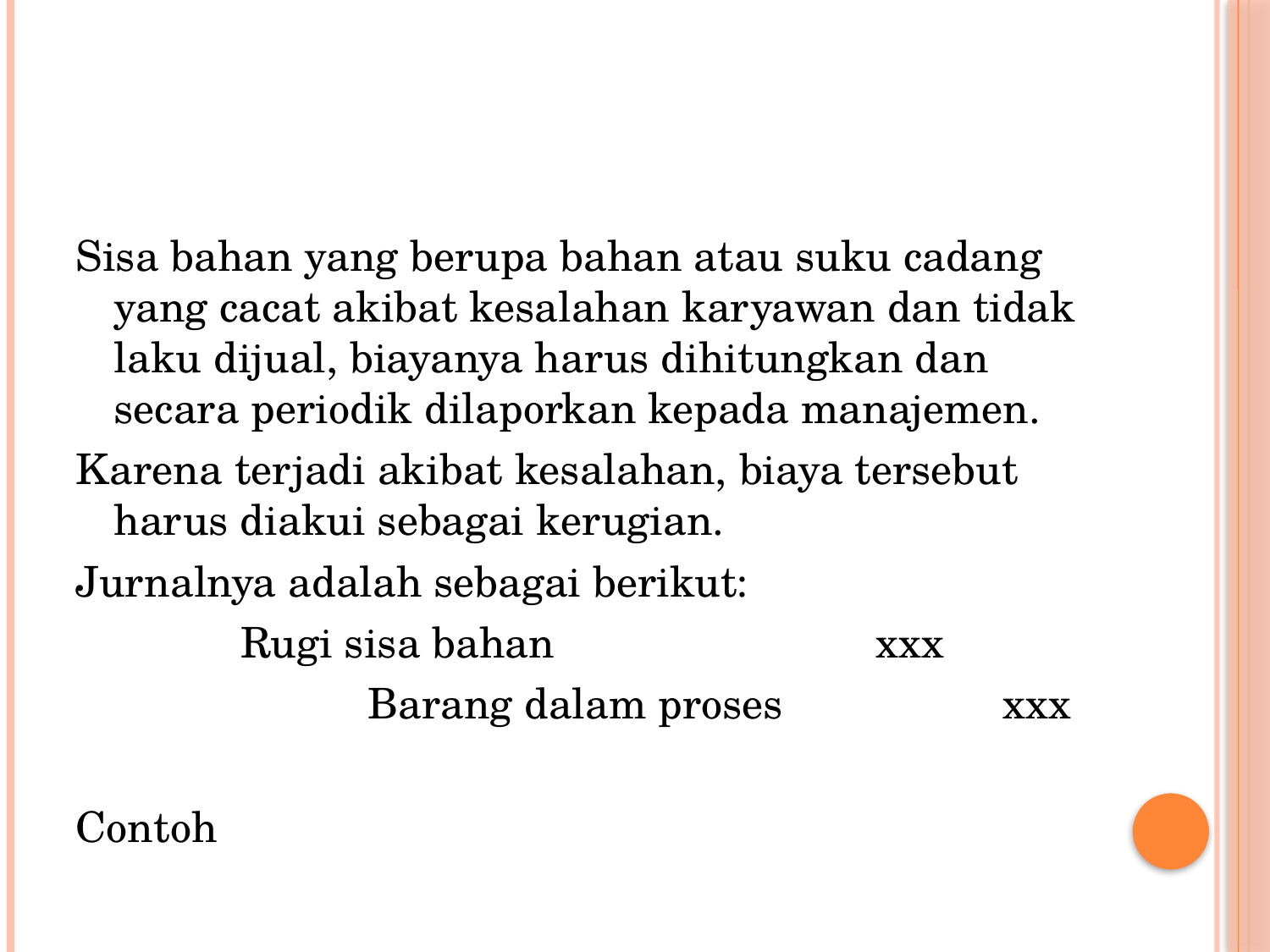

#
Sisa bahan yang berupa bahan atau suku cadang yang cacat akibat kesalahan karyawan dan tidak laku dijual, biayanya harus dihitungkan dan secara periodik dilaporkan kepada manajemen.
Karena terjadi akibat kesalahan, biaya tersebut harus diakui sebagai kerugian.
Jurnalnya adalah sebagai berikut:
		Rugi sisa bahan			xxx
			Barang dalam proses		xxx

Contoh